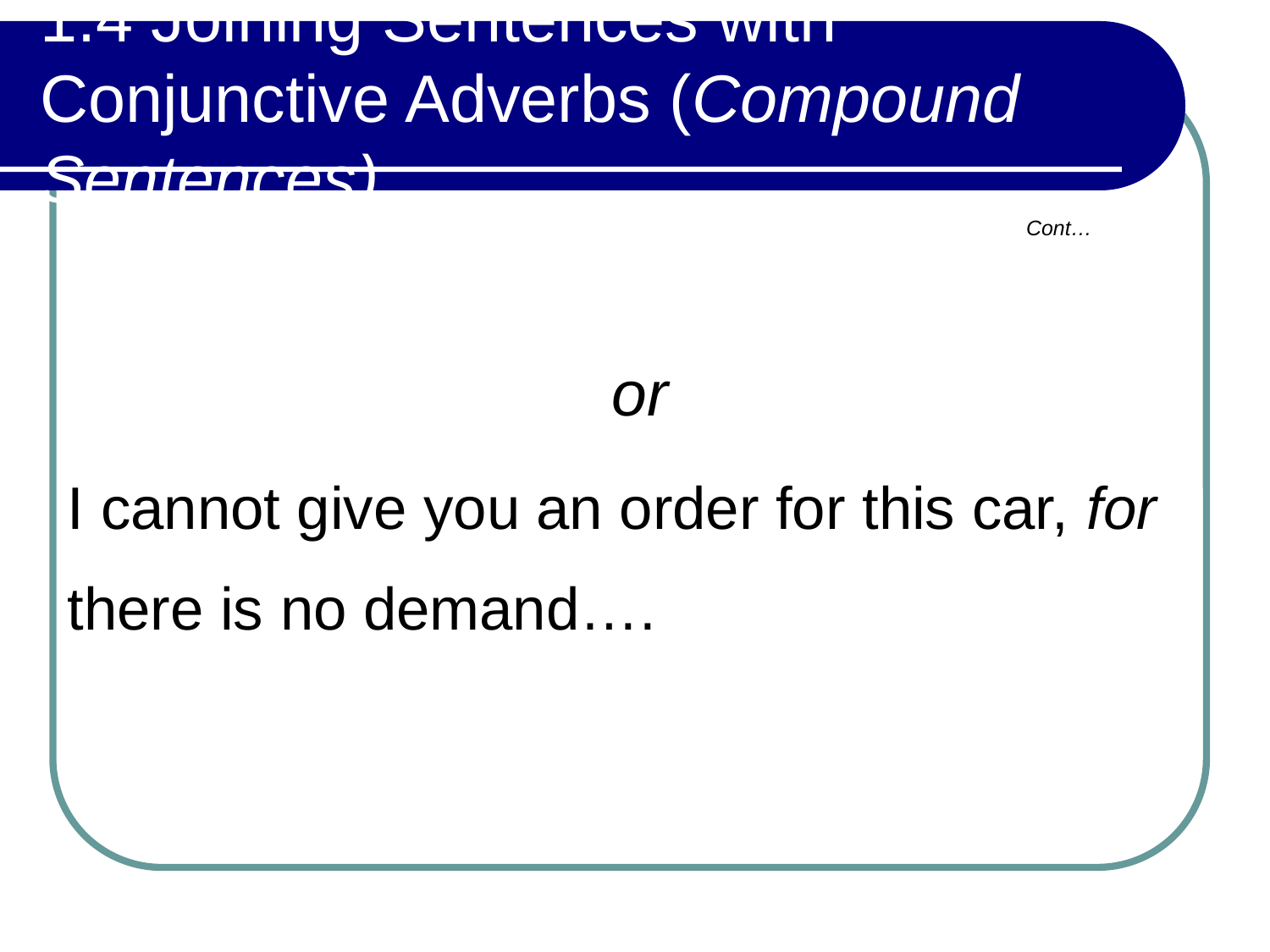

# 1.4 Joining Sentences with Conjunctive Adverbs (Compound Sentences)
Cont…
or
I cannot give you an order for this car, for there is no demand….